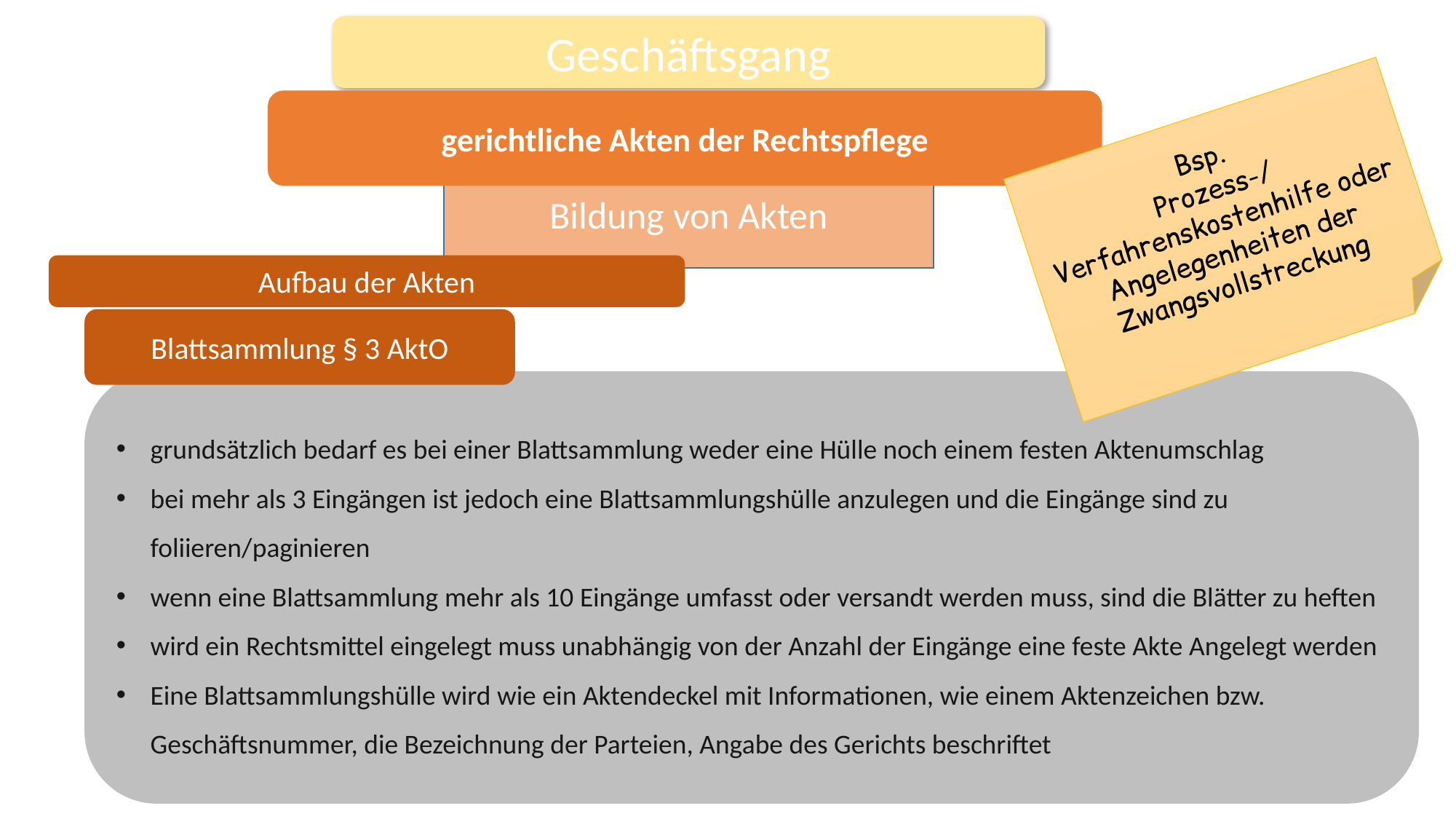

Geschäftsgang
gerichtliche Akten der Rechtspflege
Bsp.
Prozess-/Verfahrenskostenhilfe oder Angelegenheiten der Zwangsvollstreckung
Bildung von Akten
Aufbau der Akten
Blattsammlung § 3 AktO
grundsätzlich bedarf es bei einer Blattsammlung weder eine Hülle noch einem festen Aktenumschlag
bei mehr als 3 Eingängen ist jedoch eine Blattsammlungshülle anzulegen und die Eingänge sind zu foliieren/paginieren
wenn eine Blattsammlung mehr als 10 Eingänge umfasst oder versandt werden muss, sind die Blätter zu heften
wird ein Rechtsmittel eingelegt muss unabhängig von der Anzahl der Eingänge eine feste Akte Angelegt werden
Eine Blattsammlungshülle wird wie ein Aktendeckel mit Informationen, wie einem Aktenzeichen bzw. Geschäftsnummer, die Bezeichnung der Parteien, Angabe des Gerichts beschriftet